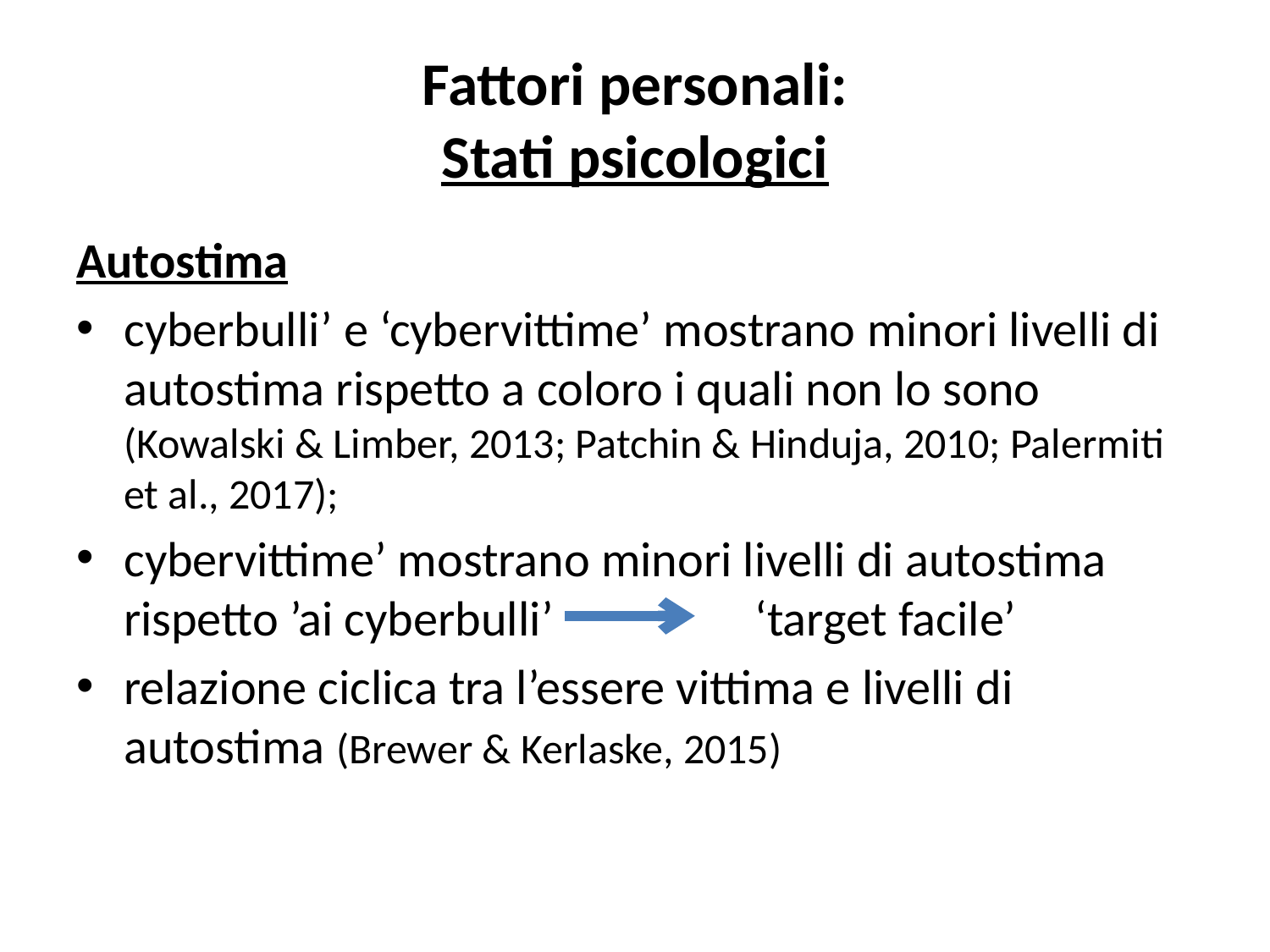

# Fattori personali: Stati psicologici
Autostima
cyberbulli’ e ‘cybervittime’ mostrano minori livelli di autostima rispetto a coloro i quali non lo sono (Kowalski & Limber, 2013; Patchin & Hinduja, 2010; Palermiti et al., 2017);
cybervittime’ mostrano minori livelli di autostima rispetto ’ai cyberbulli’	           ‘target facile’
relazione ciclica tra l’essere vittima e livelli di autostima (Brewer & Kerlaske, 2015)